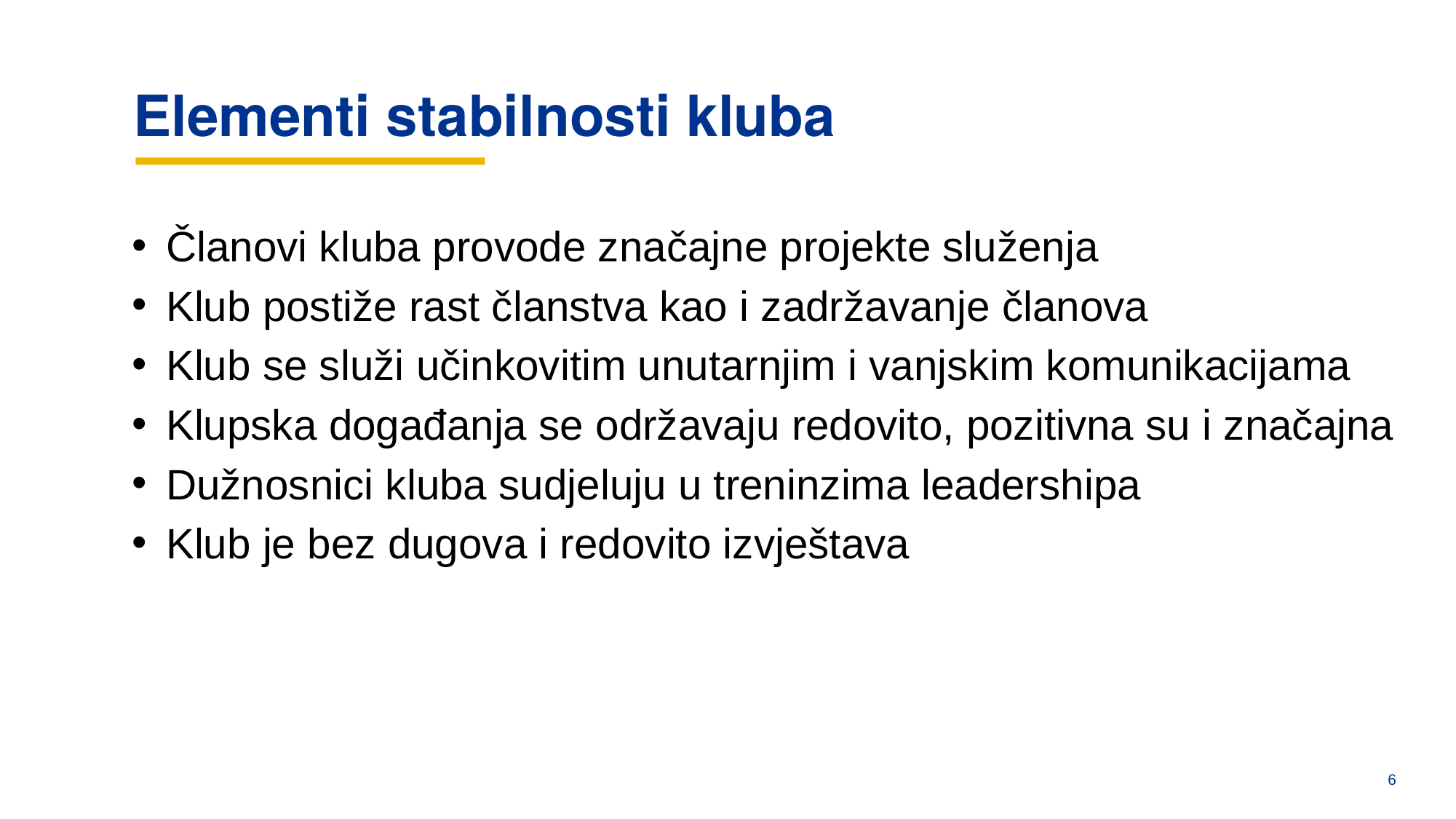

aa
Elementi stabilnosti kluba

Članovi kluba provode značajne projekte služenja
Klub postiže rast članstva kao i zadržavanje članova
Klub se služi učinkovitim unutarnjim i vanjskim komunikacijama
Klupska događanja se održavaju redovito, pozitivna su i značajna
Dužnosnici kluba sudjeluju u treninzima leadershipa
Klub je bez dugova i redovito izvještava

6